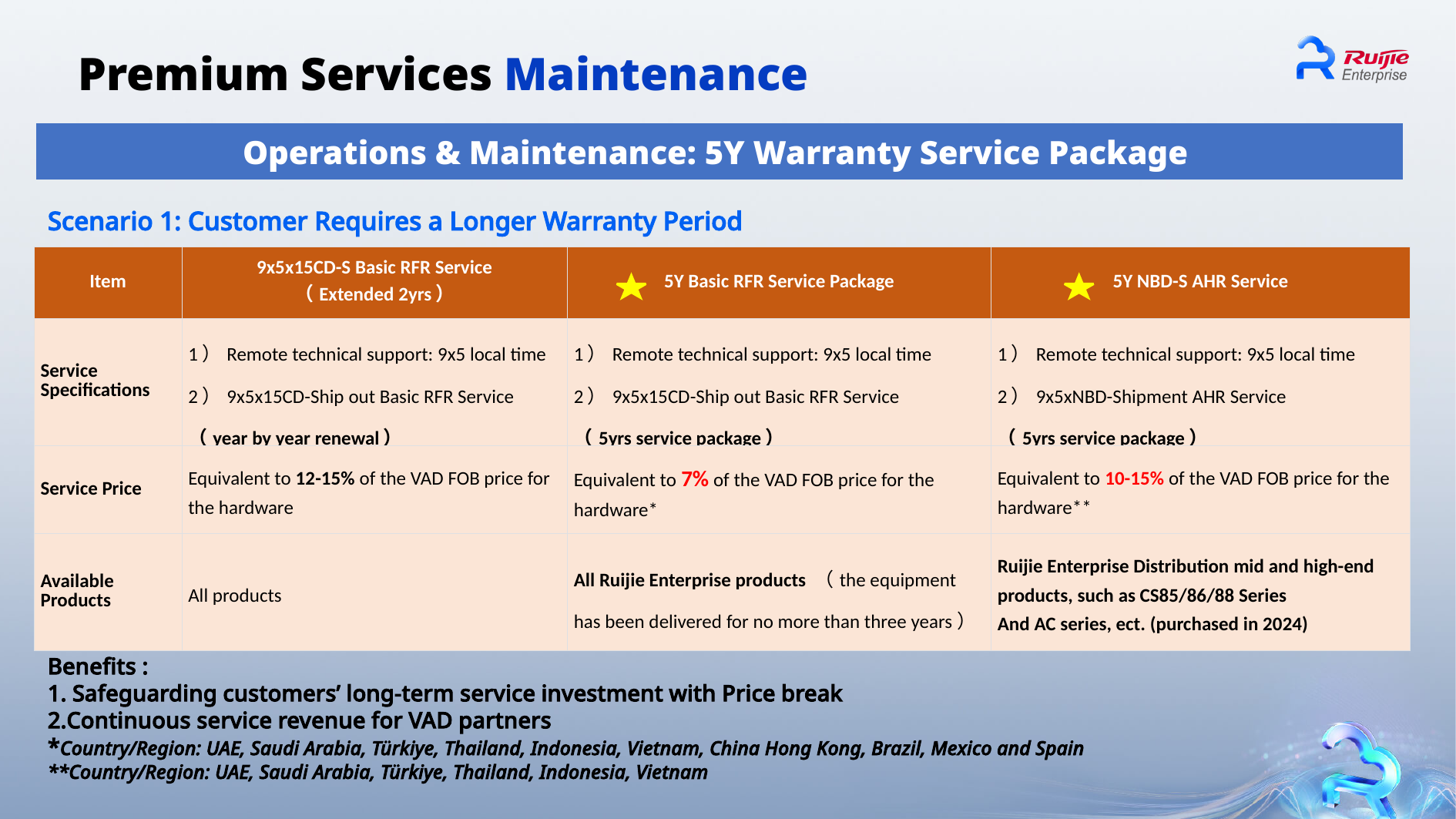

Premium Services Maintenance
Operations & Maintenance: 5Y Warranty Service Package
Scenario 1: Customer Requires a Longer Warranty Period
| Item | 9x5x15CD-S Basic RFR Service （Extended 2yrs） | 5Y Basic RFR Service Package | 5Y NBD-S AHR Service |
| --- | --- | --- | --- |
| Service Specifications | 1）Remote technical support: 9x5 local time 2）9x5x15CD-Ship out Basic RFR Service （year by year renewal） | 1）Remote technical support: 9x5 local time 2）9x5x15CD-Ship out Basic RFR Service （5yrs service package） | 1）Remote technical support: 9x5 local time 2）9x5xNBD-Shipment AHR Service （5yrs service package） |
| Service Price | Equivalent to 12-15% of the VAD FOB price for the hardware | Equivalent to 7% of the VAD FOB price for the hardware\* | Equivalent to 10-15% of the VAD FOB price for the hardware\*\* |
| Available Products | All products | All Ruijie Enterprise products （the equipment has been delivered for no more than three years） | Ruijie Enterprise Distribution mid and high-end products, such as CS85/86/88 Series And AC series, ect. (purchased in 2024) |

Benefits :
 Safeguarding customers’ long-term service investment with Price break
Continuous service revenue for VAD partners
*Country/Region: UAE, Saudi Arabia, Türkiye, Thailand, Indonesia, Vietnam, China Hong Kong, Brazil, Mexico and Spain
**Country/Region: UAE, Saudi Arabia, Türkiye, Thailand, Indonesia, Vietnam